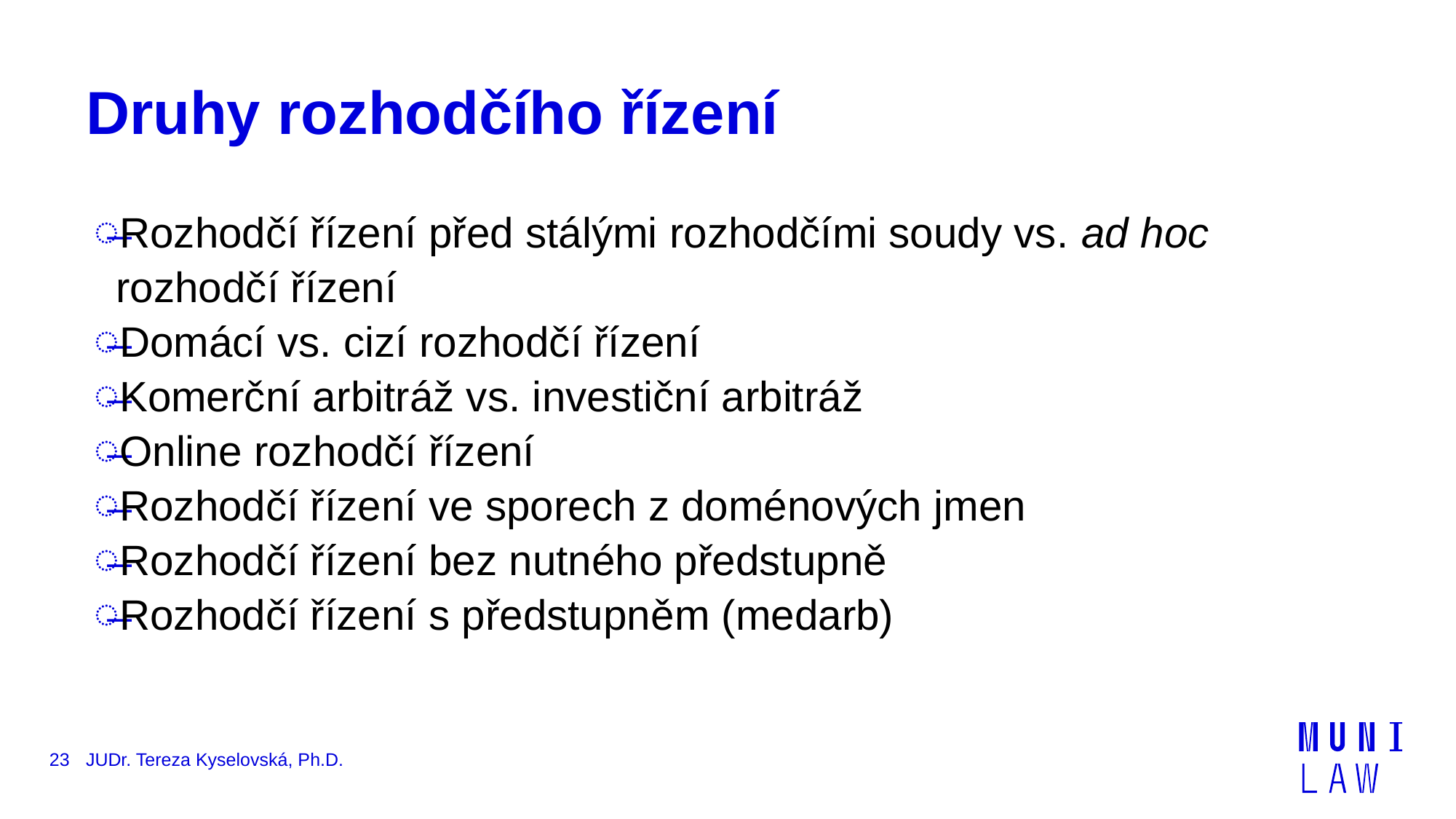

# Druhy rozhodčího řízení
Rozhodčí řízení před stálými rozhodčími soudy vs. ad hoc rozhodčí řízení
Domácí vs. cizí rozhodčí řízení
Komerční arbitráž vs. investiční arbitráž
Online rozhodčí řízení
Rozhodčí řízení ve sporech z doménových jmen
Rozhodčí řízení bez nutného předstupně
Rozhodčí řízení s předstupněm (medarb)
23
JUDr. Tereza Kyselovská, Ph.D.